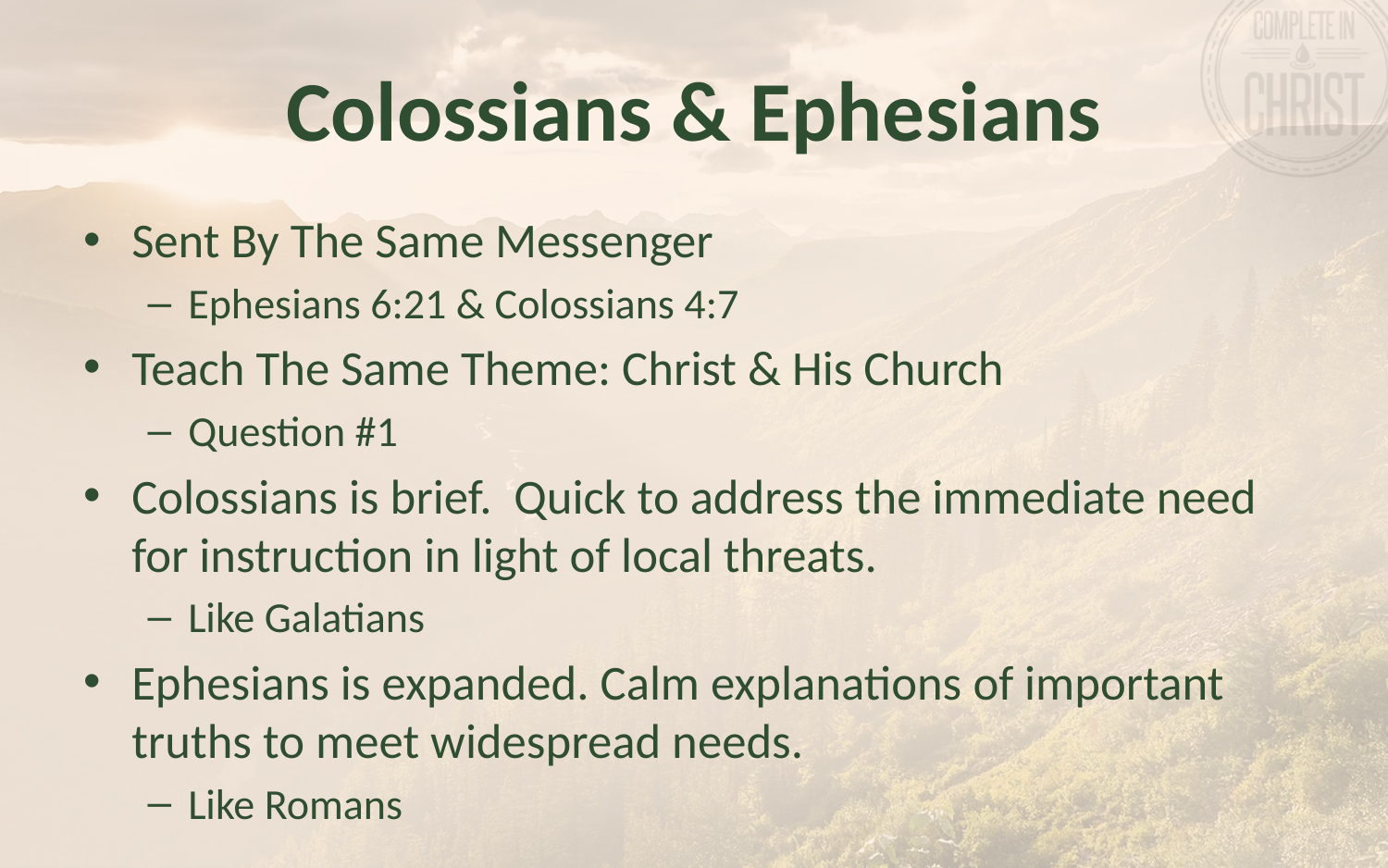

# Colossians & Ephesians
Sent By The Same Messenger
Ephesians 6:21 & Colossians 4:7
Teach The Same Theme: Christ & His Church
Question #1
Colossians is brief.  Quick to address the immediate need for instruction in light of local threats.
Like Galatians
Ephesians is expanded. Calm explanations of important truths to meet widespread needs.
Like Romans